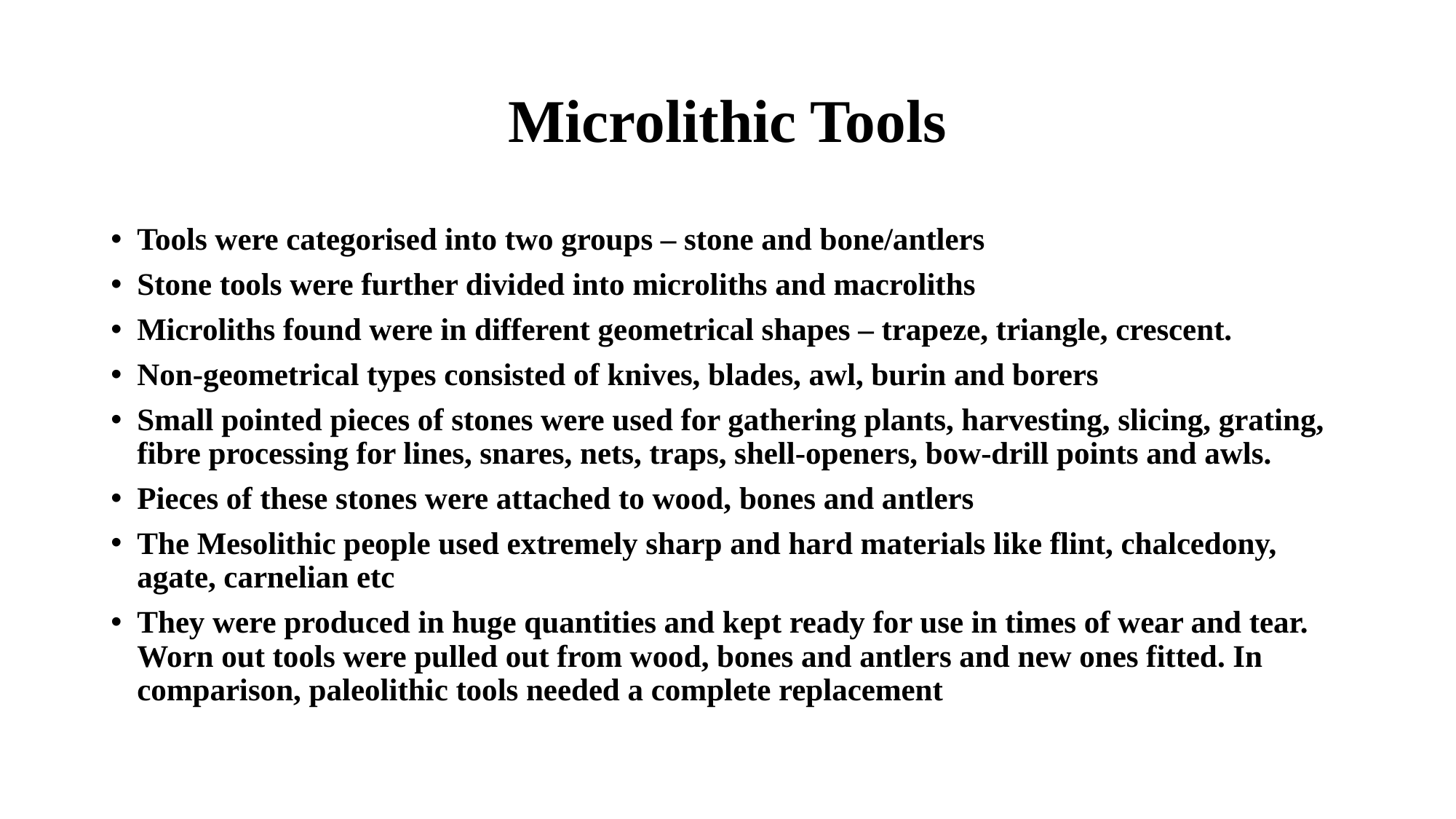

# Microlithic Tools
Tools were categorised into two groups – stone and bone/antlers
Stone tools were further divided into microliths and macroliths
Microliths found were in different geometrical shapes – trapeze, triangle, crescent.
Non-geometrical types consisted of knives, blades, awl, burin and borers
Small pointed pieces of stones were used for gathering plants, harvesting, slicing, grating, fibre processing for lines, snares, nets, traps, shell-openers, bow-drill points and awls.
Pieces of these stones were attached to wood, bones and antlers
The Mesolithic people used extremely sharp and hard materials like flint, chalcedony, agate, carnelian etc
They were produced in huge quantities and kept ready for use in times of wear and tear. Worn out tools were pulled out from wood, bones and antlers and new ones fitted. In comparison, paleolithic tools needed a complete replacement